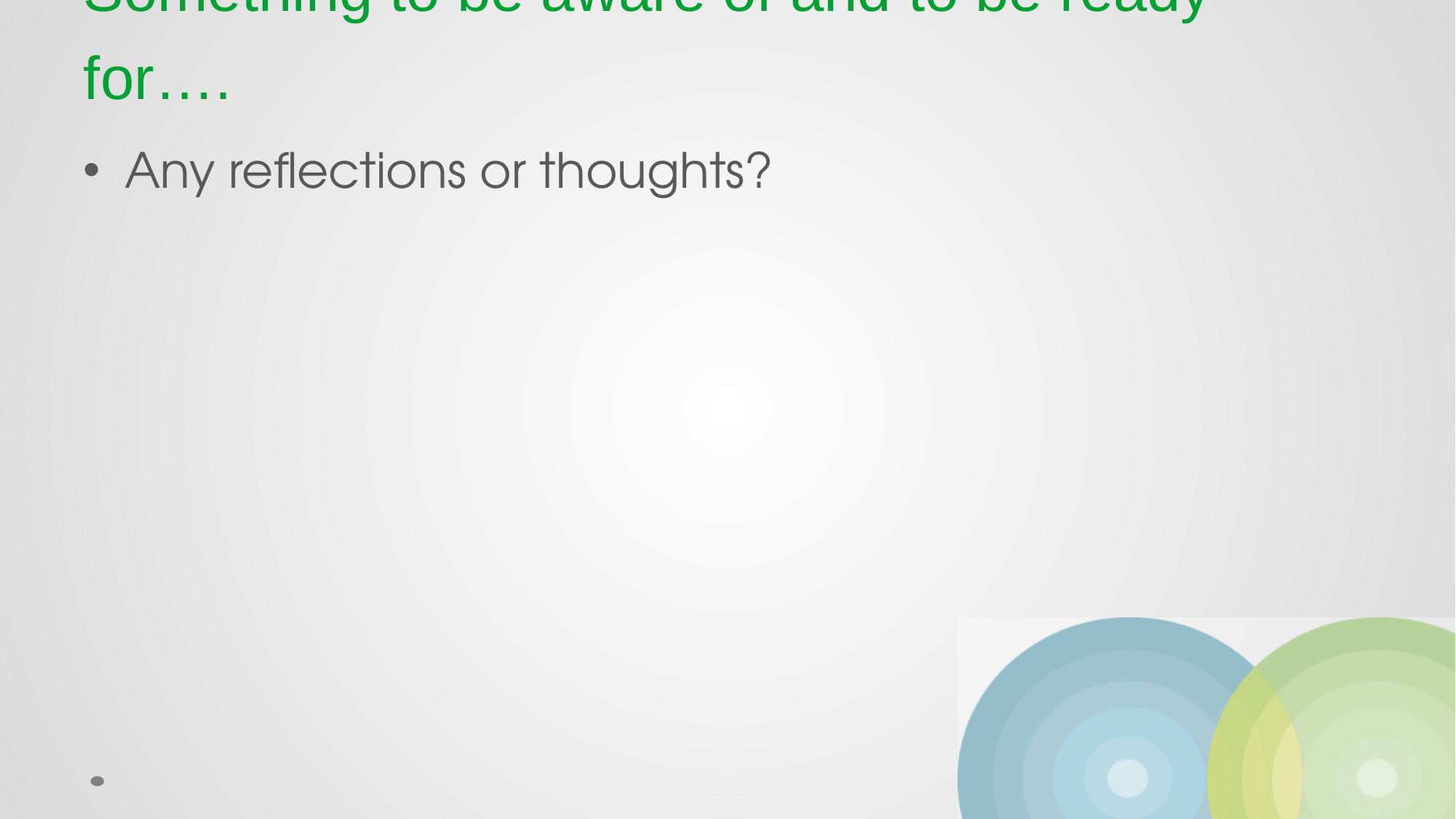

# Something to be aware of and to be ready for….
Any reflections or thoughts?